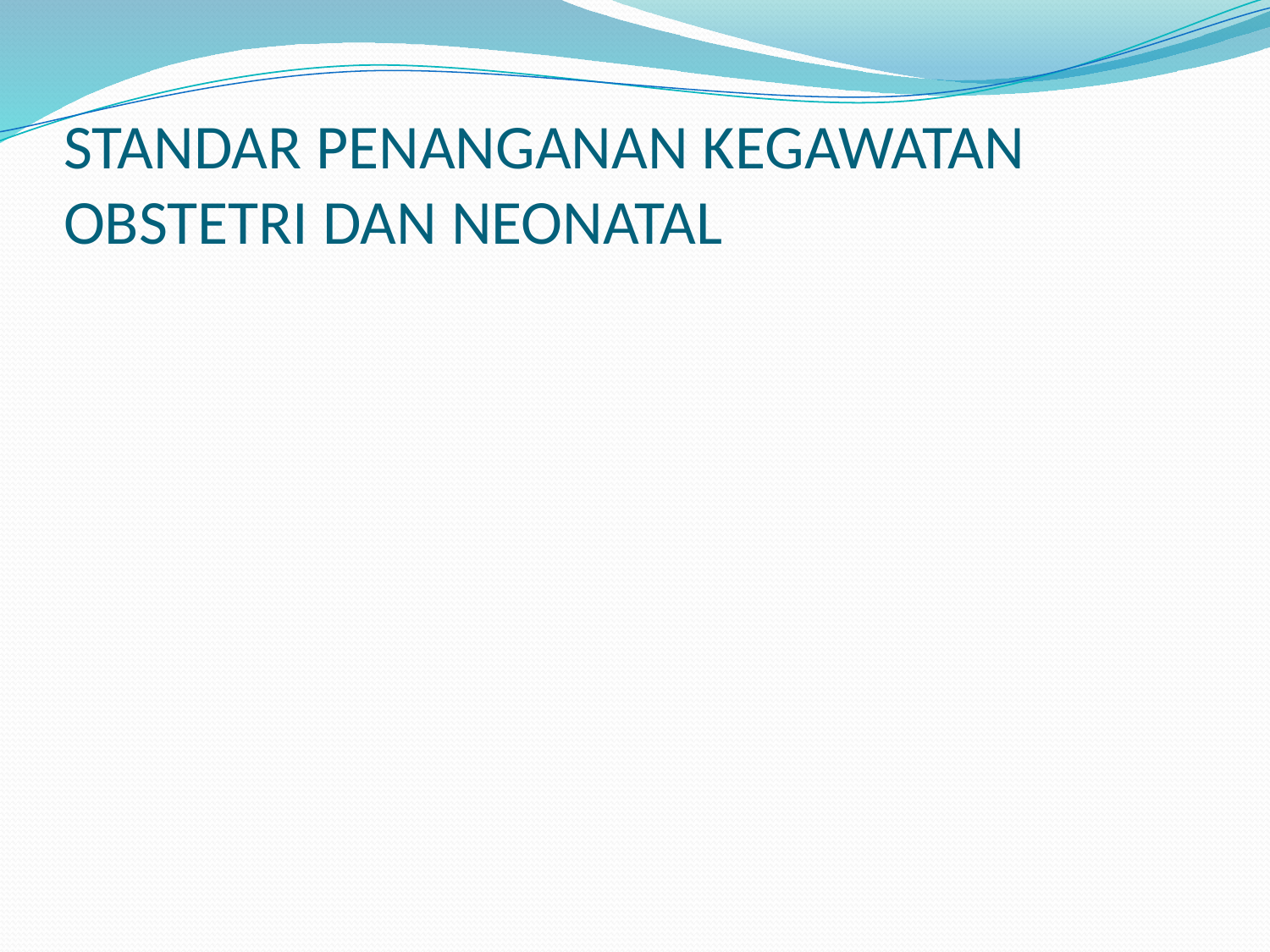

# STANDAR PENANGANAN KEGAWATAN OBSTETRI DAN NEONATAL